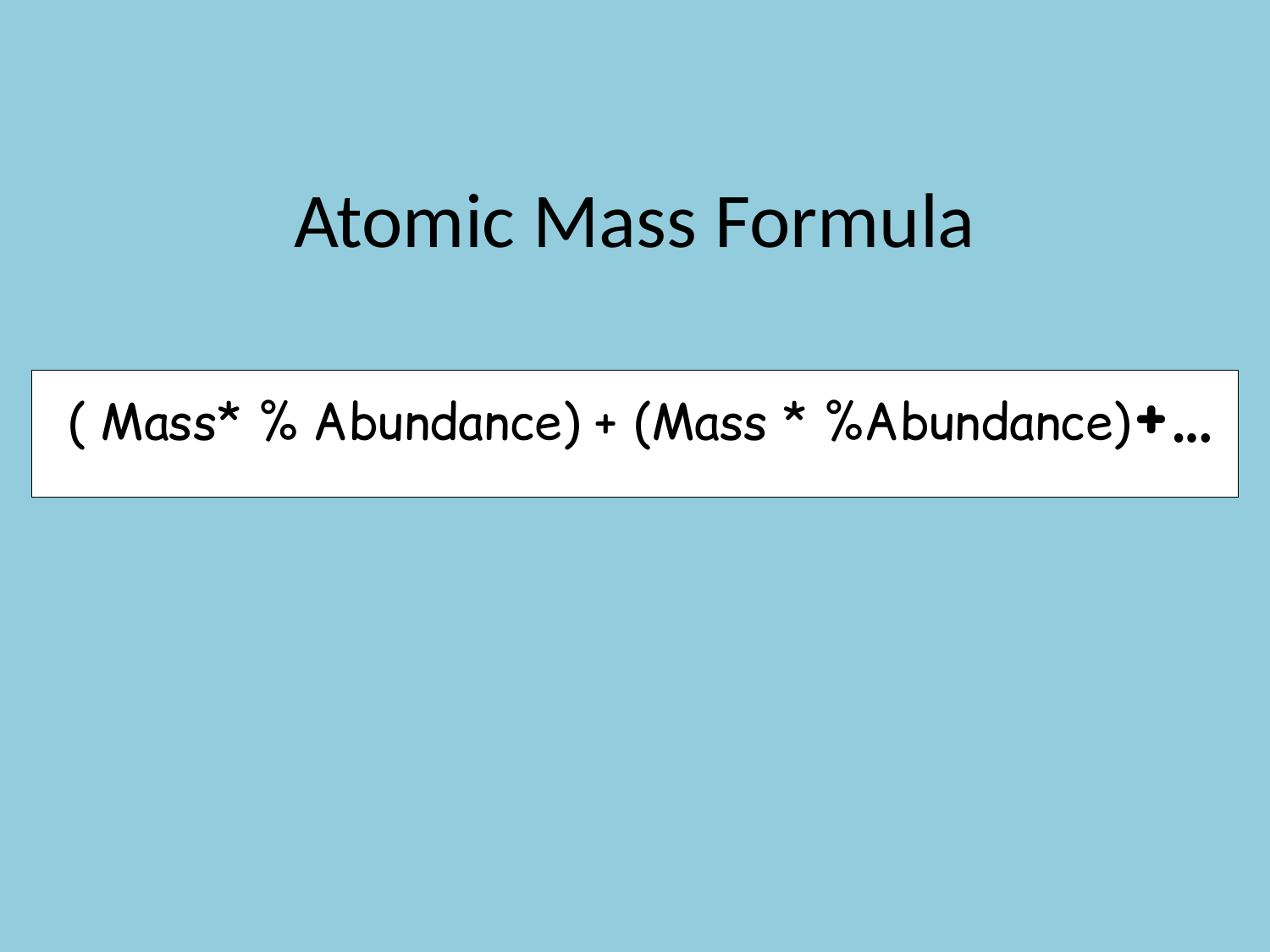

# Atomic Mass Formula
  ( Mass* % Abundance) + (Mass * %Abundance)+…